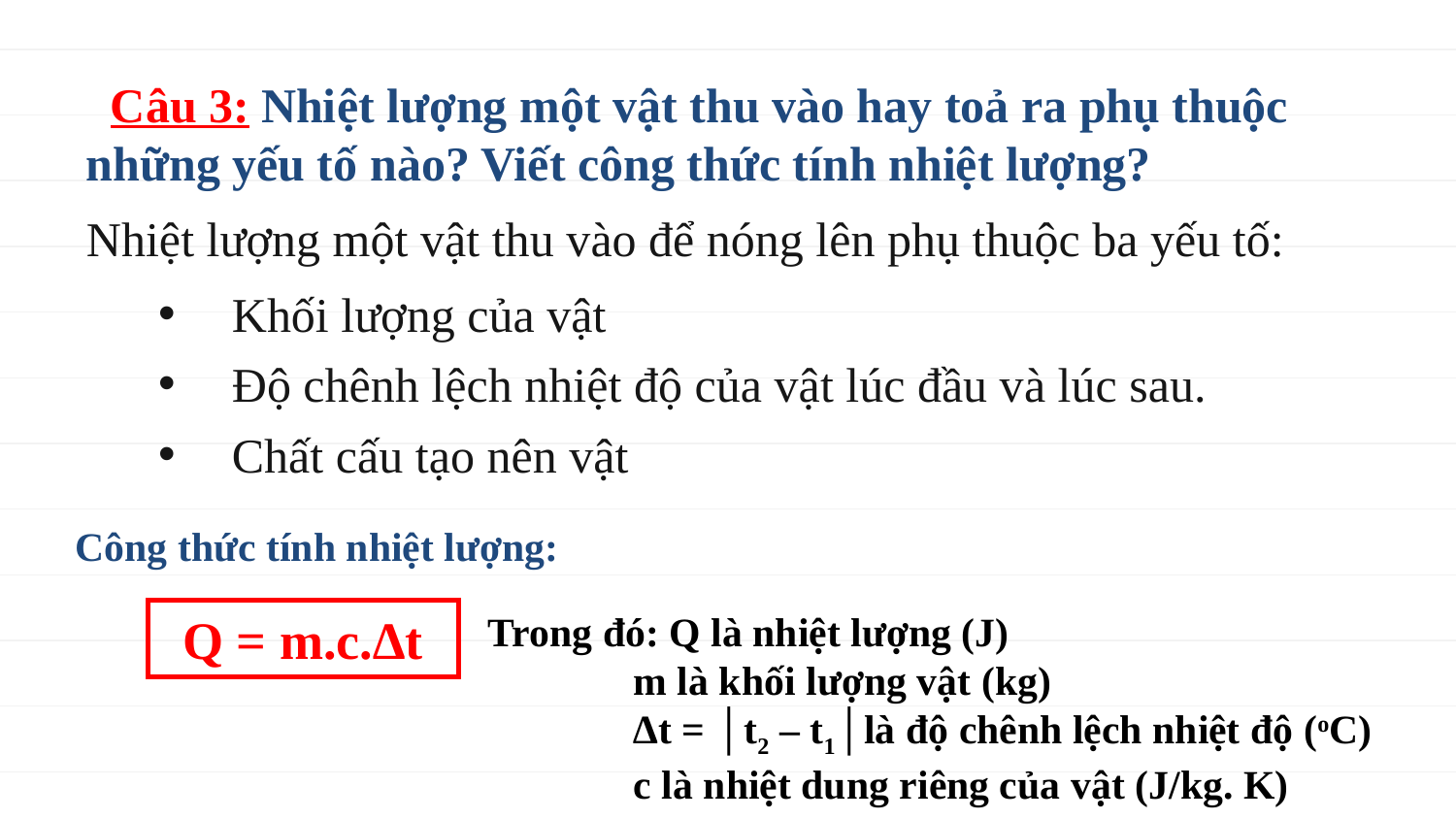

Câu 3: Nhiệt lượng một vật thu vào hay toả ra phụ thuộc những yếu tố nào? Viết công thức tính nhiệt lượng?
 Nhiệt lượng một vật thu vào để nóng lên phụ thuộc ba yếu tố:
Khối lượng của vật
Độ chênh lệch nhiệt độ của vật lúc đầu và lúc sau.
Chất cấu tạo nên vật
Công thức tính nhiệt lượng:
Trong đó: Q là nhiệt lượng (J)
	m là khối lượng vật (kg)
	∆t = │t2 – t1│là độ chênh lệch nhiệt độ (oC)
	c là nhiệt dung riêng của vật (J/kg. K)
  Q = m.c.∆t